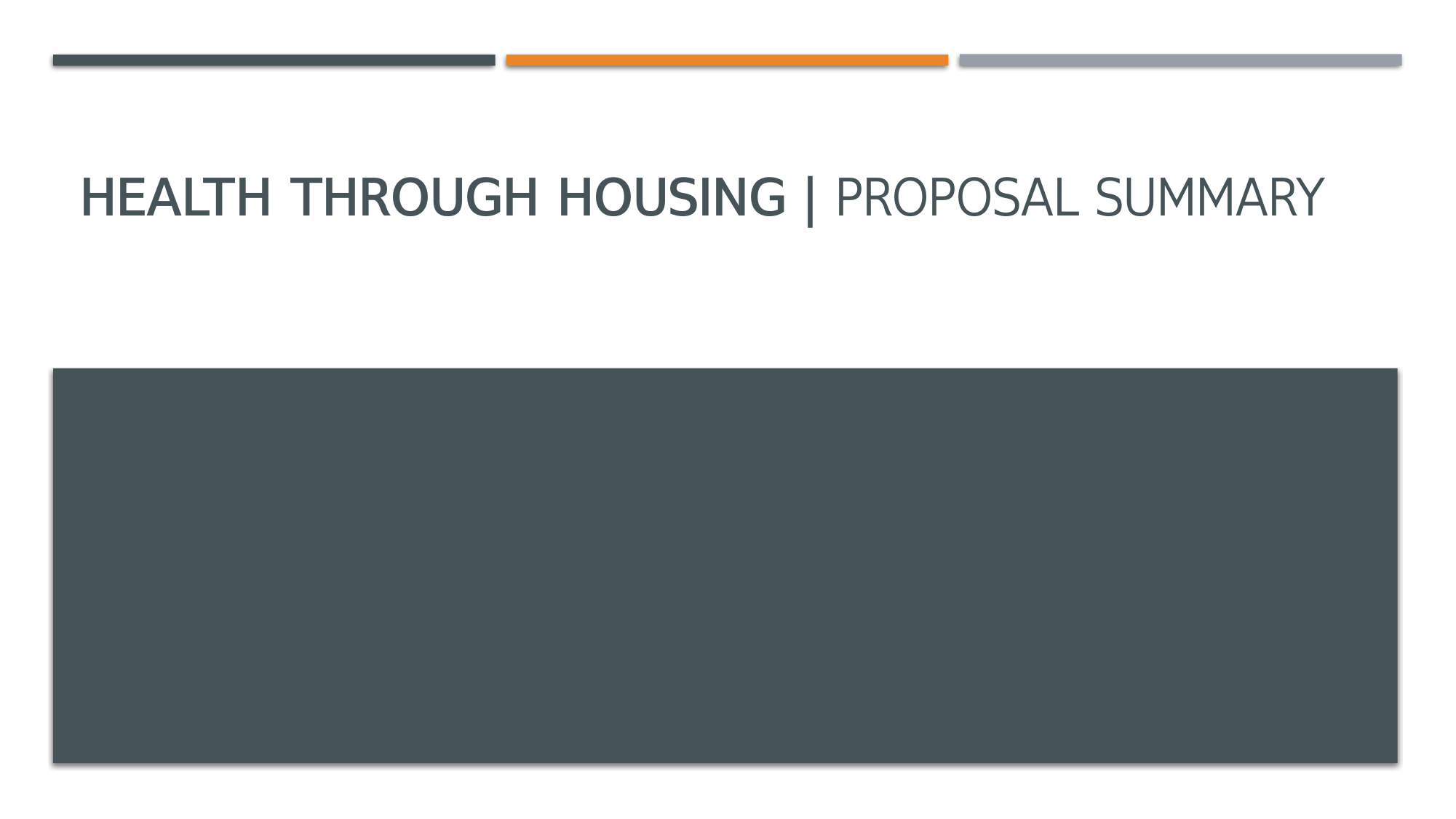

# Health through Housing | Proposal Summary